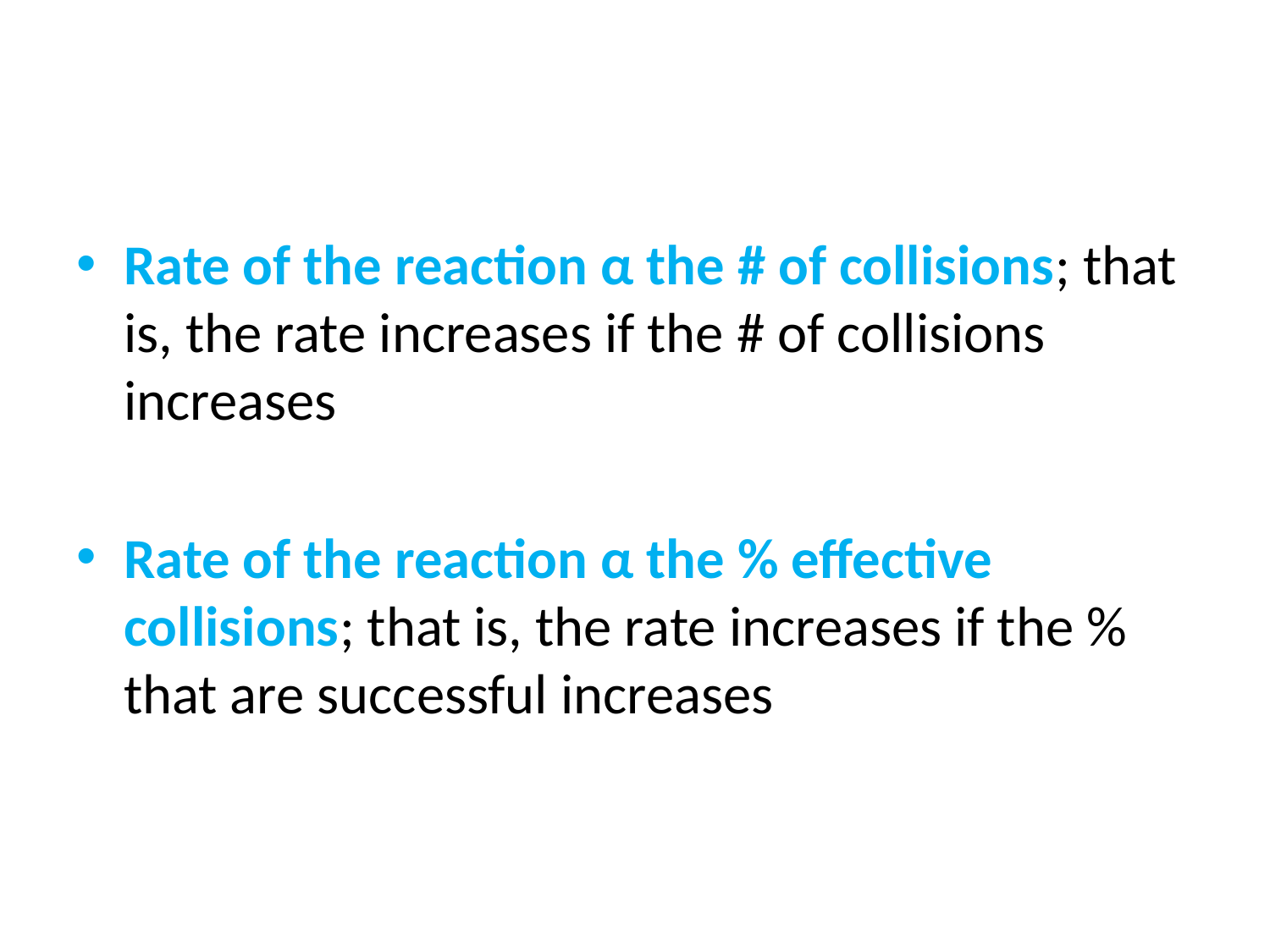

#
Rate of the reaction α the # of collisions; that is, the rate increases if the # of collisions increases

Rate of the reaction α the % effective collisions; that is, the rate increases if the % that are successful increases